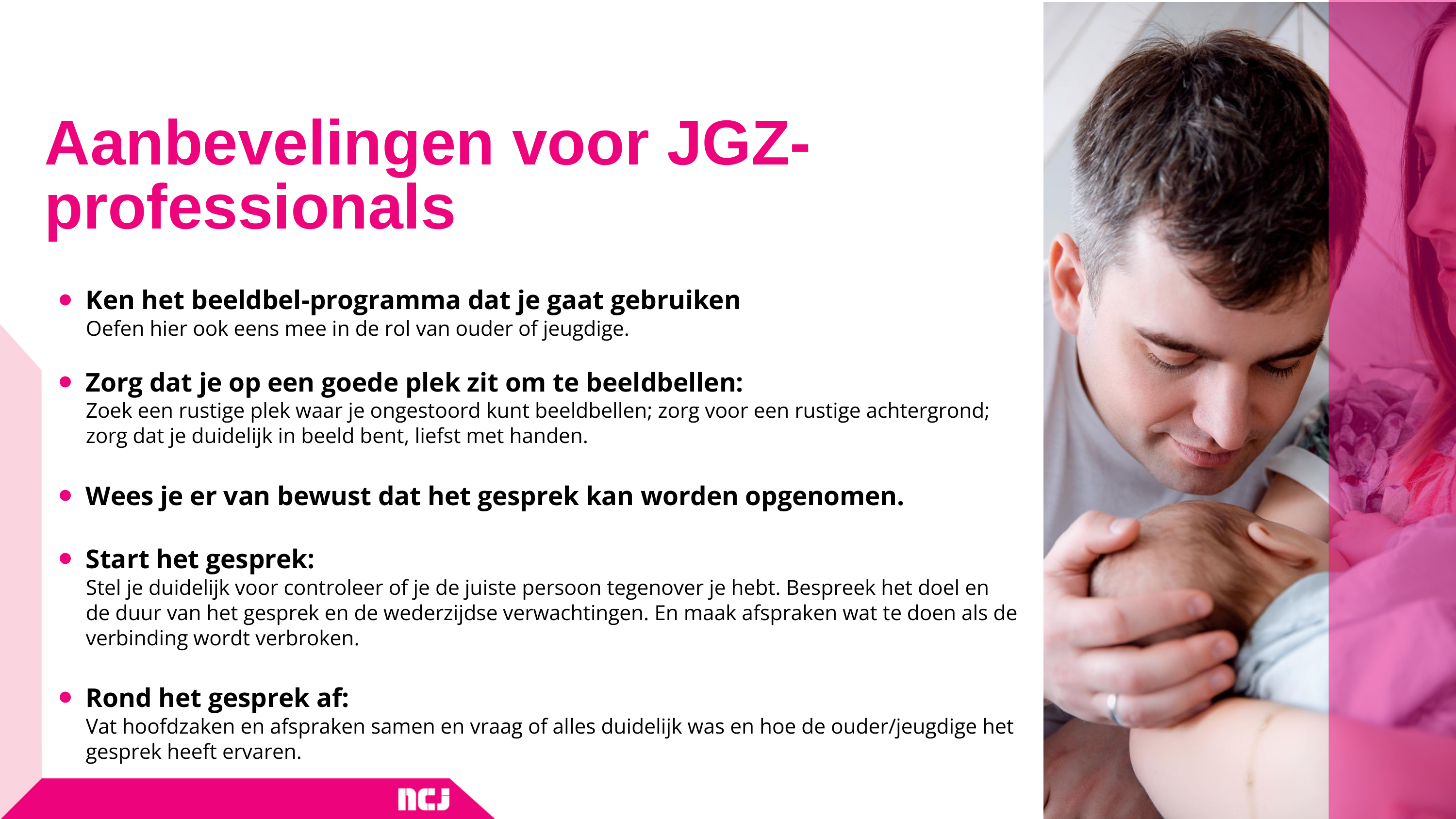

# Aanbevelingen voor JGZ-professionals

Ken het beeldbel-programma dat je gaat gebruiken
Oefen hier ook eens mee in de rol van ouder of jeugdige.

Zorg dat je op een goede plek zit om te beeldbellen:
Zoek een rustige plek waar je ongestoord kunt beeldbellen; zorg voor een rustige achtergrond; zorg dat je duidelijk in beeld bent, liefst met handen.

Wees je er van bewust dat het gesprek kan worden opgenomen.

Start het gesprek:
Stel je duidelijk voor controleer of je de juiste persoon tegenover je hebt. Bespreek het doel en de duur van het gesprek en de wederzijdse verwachtingen. En maak afspraken wat te doen als de verbinding wordt verbroken.

Rond het gesprek af:
Vat hoofdzaken en afspraken samen en vraag of alles duidelijk was en hoe de ouder/jeugdige het gesprek heeft ervaren.